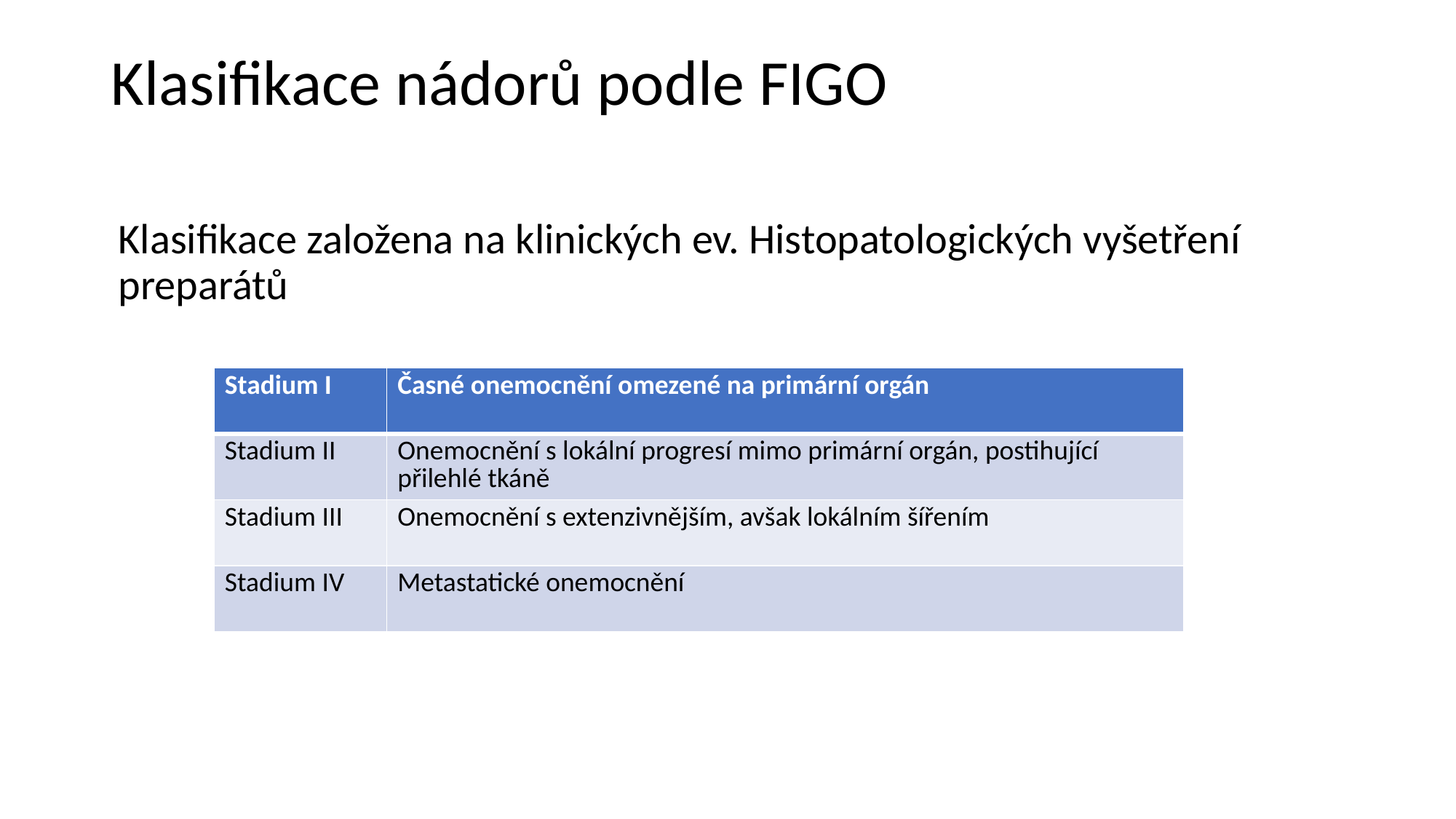

# Klasifikace nádorů podle FIGO
Klasifikace založena na klinických ev. Histopatologických vyšetření preparátů

| Stadium I | Časné onemocnění omezené na primární orgán |
| --- | --- |
| Stadium II | Onemocnění s lokální progresí mimo primární orgán, postihující přilehlé tkáně |
| Stadium III | Onemocnění s extenzivnějším, avšak lokálním šířením |
| Stadium IV | Metastatické onemocnění |